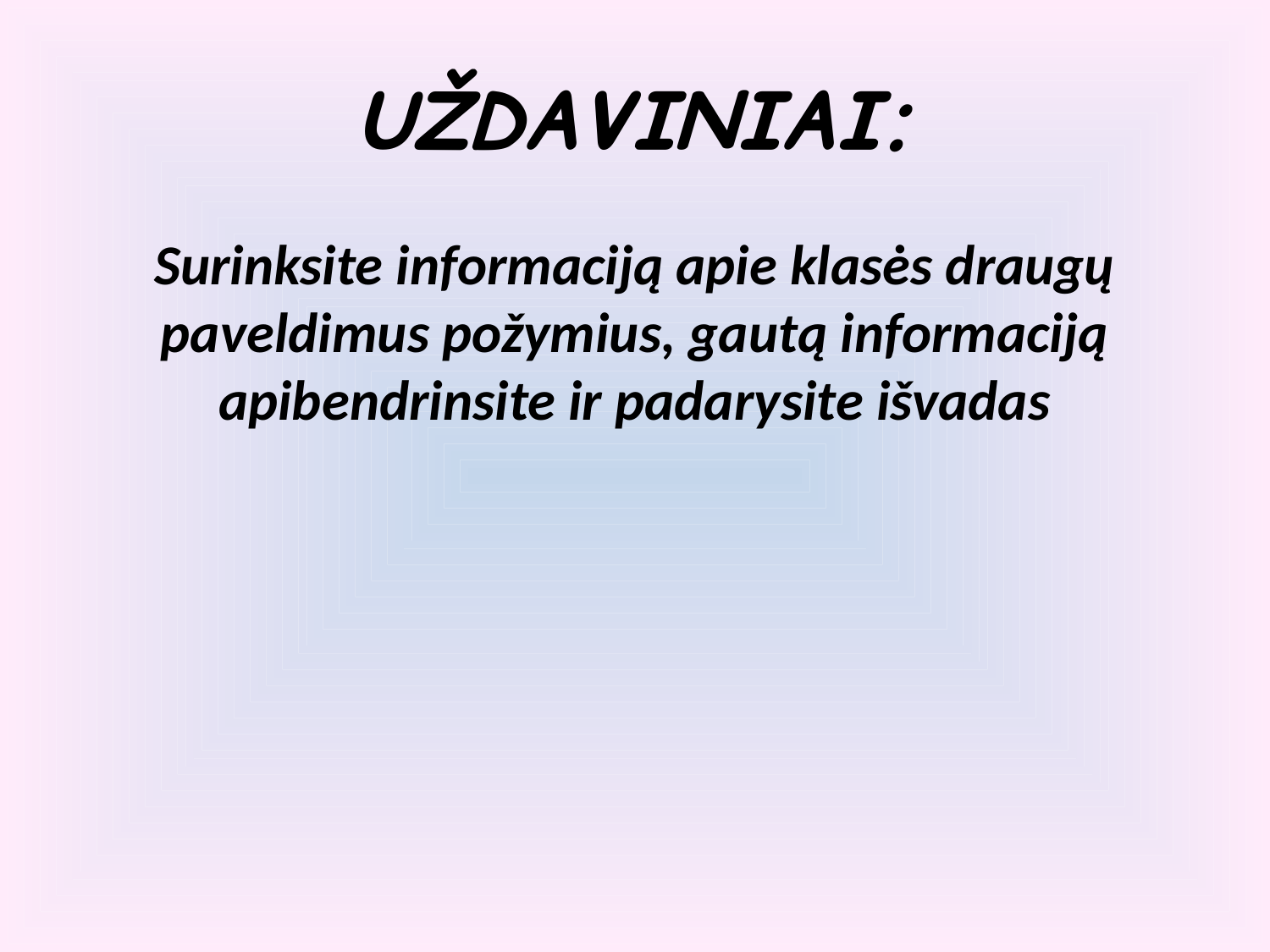

# UŽDAVINIAI:
Surinksite informaciją apie klasės draugų paveldimus požymius, gautą informaciją apibendrinsite ir padarysite išvadas